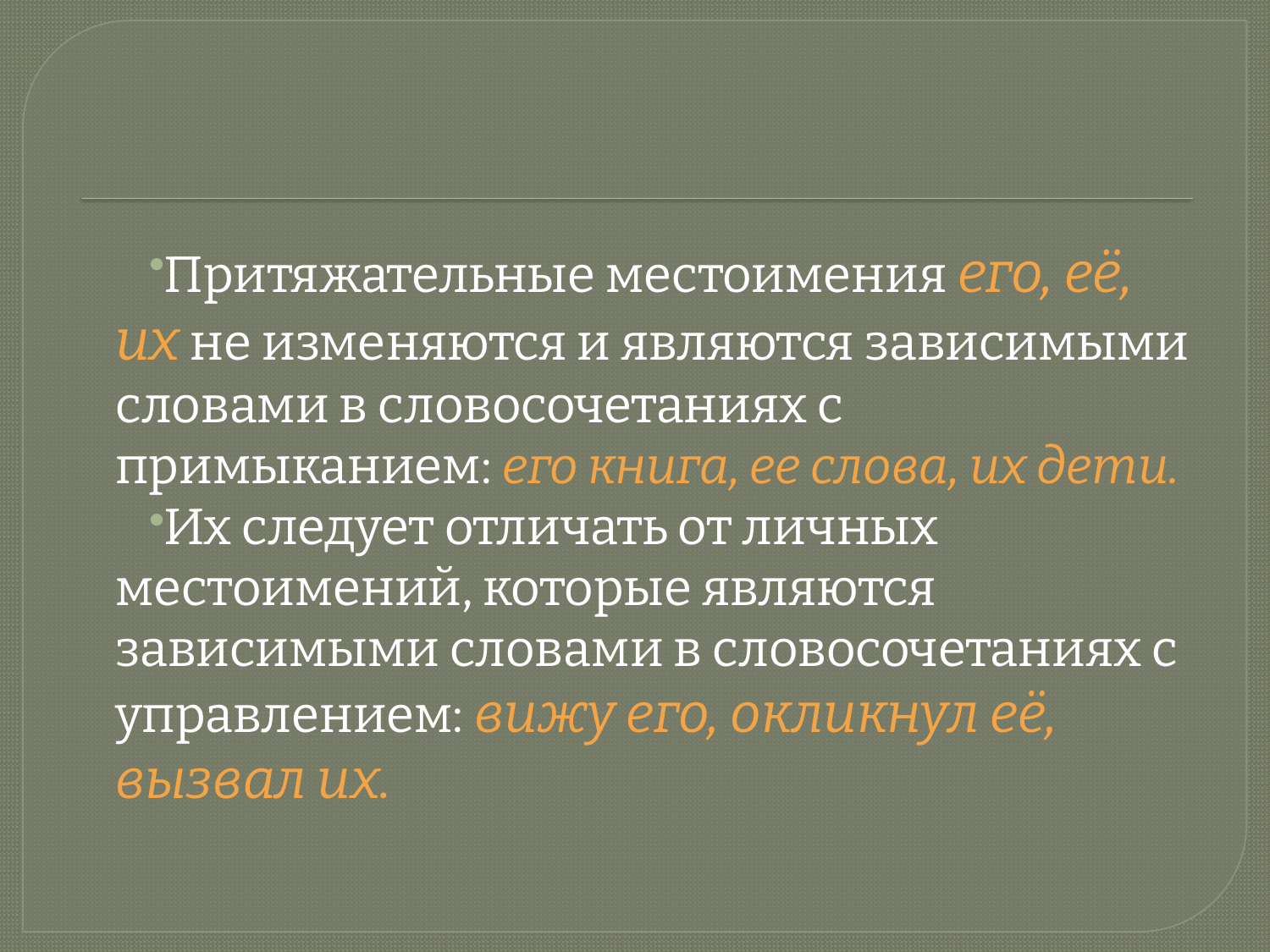

#
Притяжательные местоимения его, её, их не изменяются и являются зависимыми словами в словосочетаниях с примыканием: его книга, ее слова, их дети.
Их следует отличать от личных местоимений, которые являются зависимыми словами в словосочетаниях с управлением: вижу его, окликнул её, вызвал их.